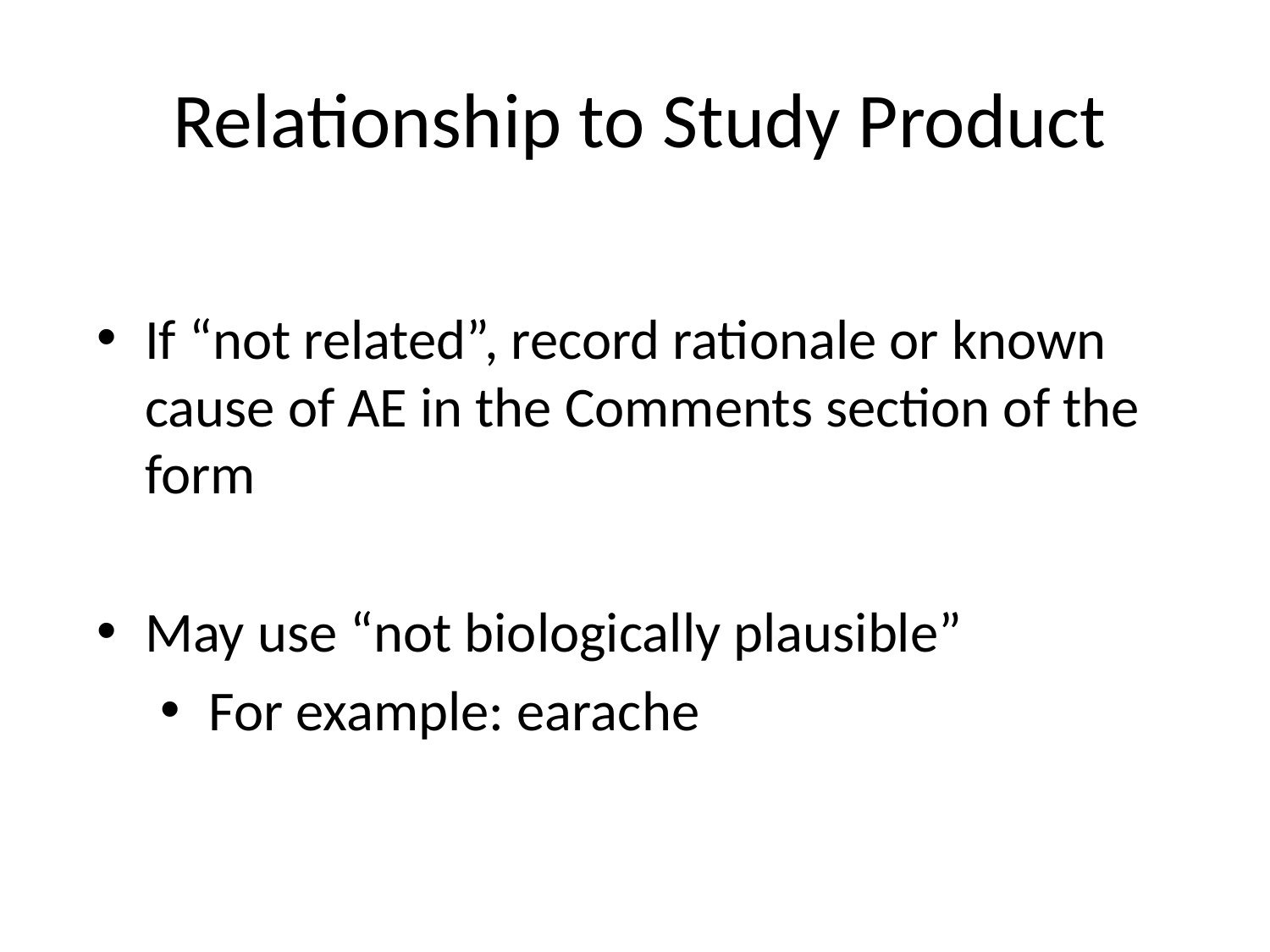

Relationship to Study Product
If “not related”, record rationale or known cause of AE in the Comments section of the form

May use “not biologically plausible”
For example: earache